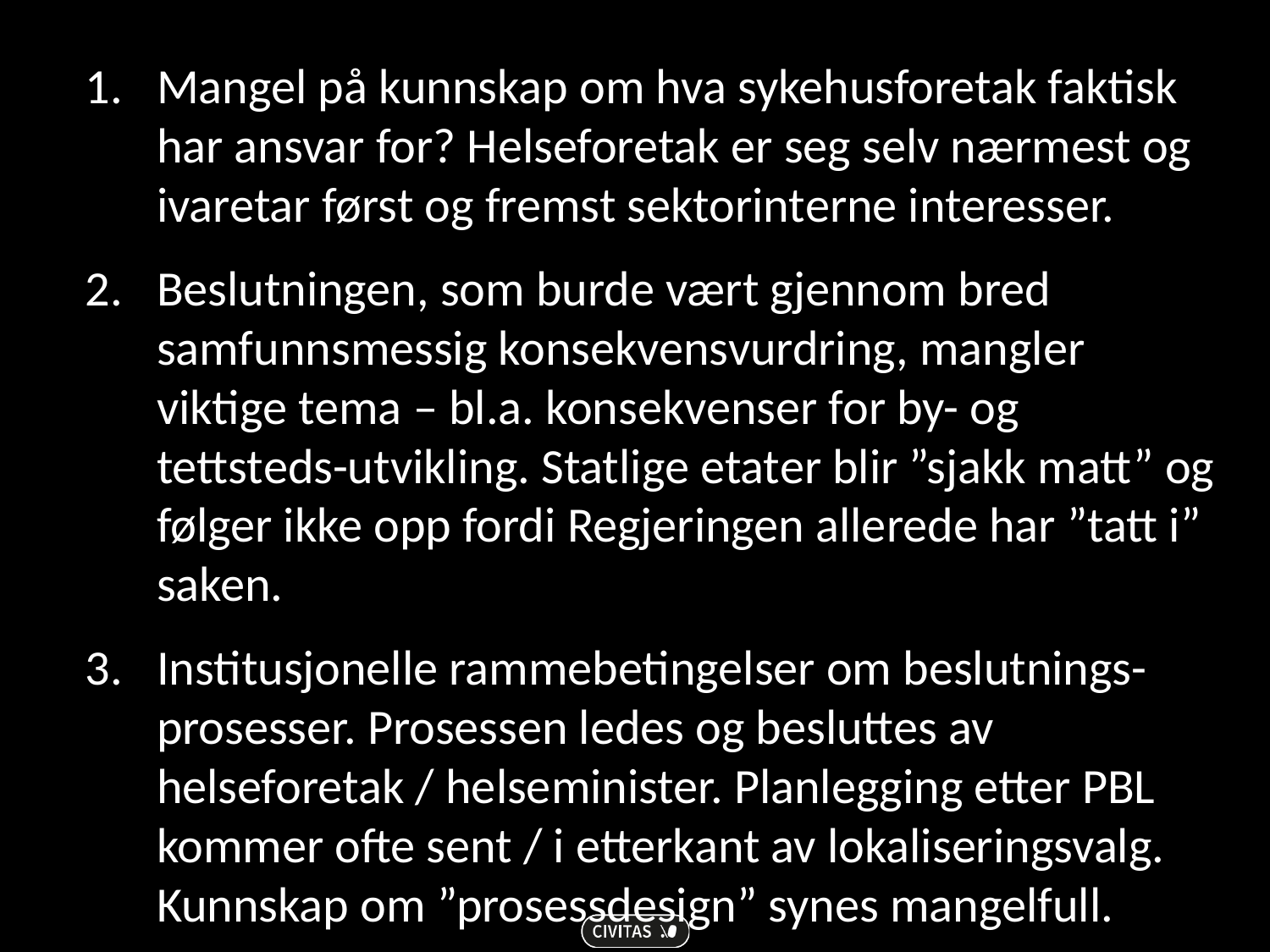

Mangel på kunnskap om hva sykehusforetak faktisk har ansvar for? Helseforetak er seg selv nærmest og ivaretar først og fremst sektorinterne interesser.
Beslutningen, som burde vært gjennom bred samfunnsmessig konsekvensvurdring, mangler viktige tema – bl.a. konsekvenser for by- og tettsteds-utvikling. Statlige etater blir ”sjakk matt” og følger ikke opp fordi Regjeringen allerede har ”tatt i” saken.
Institusjonelle rammebetingelser om beslutnings-prosesser. Prosessen ledes og besluttes av helseforetak / helseminister. Planlegging etter PBL kommer ofte sent / i etterkant av lokaliseringsvalg. Kunnskap om ”prosessdesign” synes mangelfull.